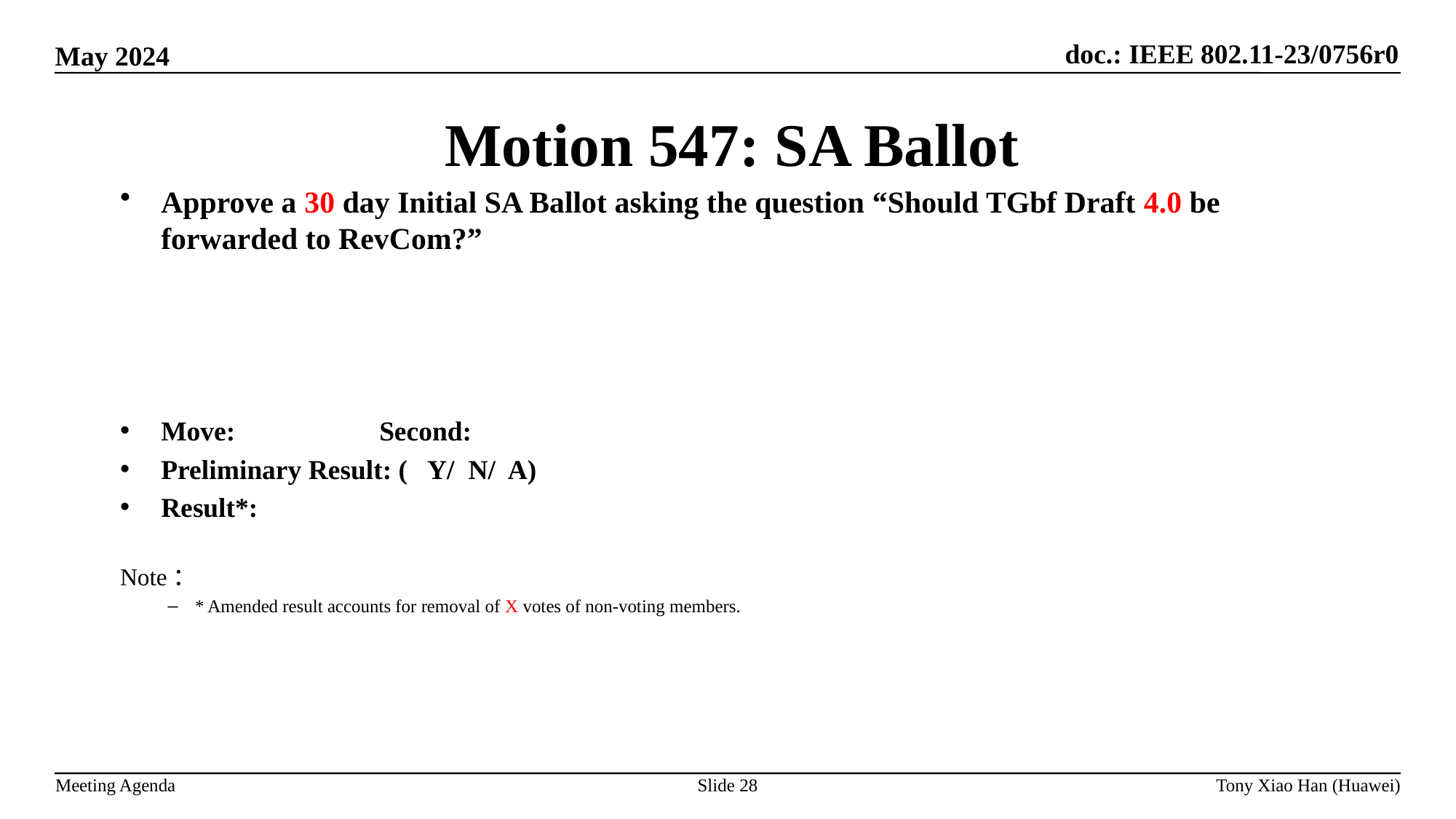

Motion 547: SA Ballot

Approve a 30 day Initial SA Ballot asking the question “Should TGbf Draft 4.0 be forwarded to RevCom?”

Move: 		Second:
Preliminary Result: (   Y/  N/  A)
Result*:

Note：
* Amended result accounts for removal of X votes of non-voting members.